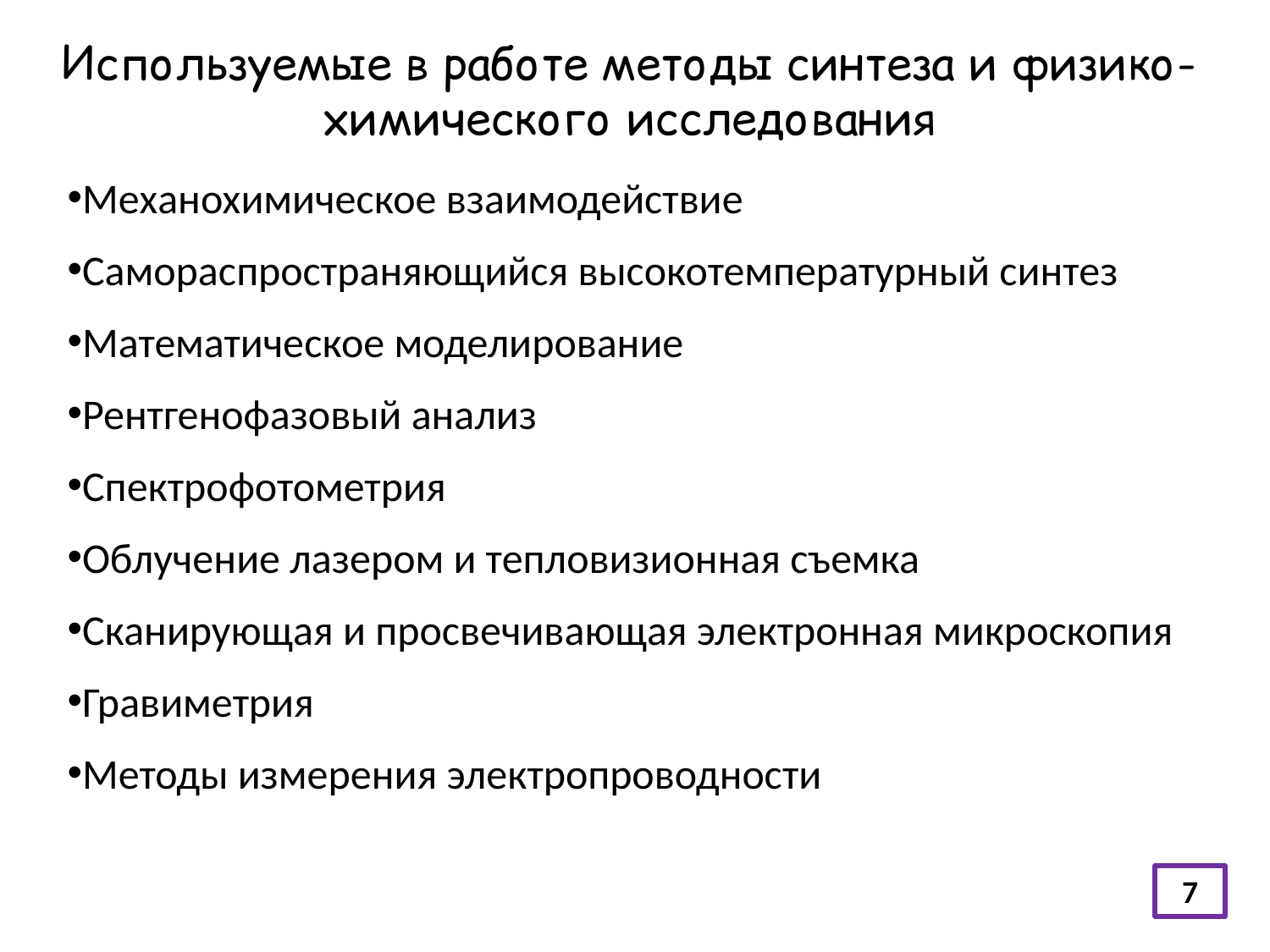

Используемые в работе методы синтеза и физико-химического исследования
Механохимическое взаимодействие
Самораспространяющийся высокотемпературный синтез
Математическое моделирование
Рентгенофазовый анализ
Спектрофотометрия
Облучение лазером и тепловизионная съемка
Сканирующая и просвечивающая электронная микроскопия
Гравиметрия
Методы измерения электропроводности
7